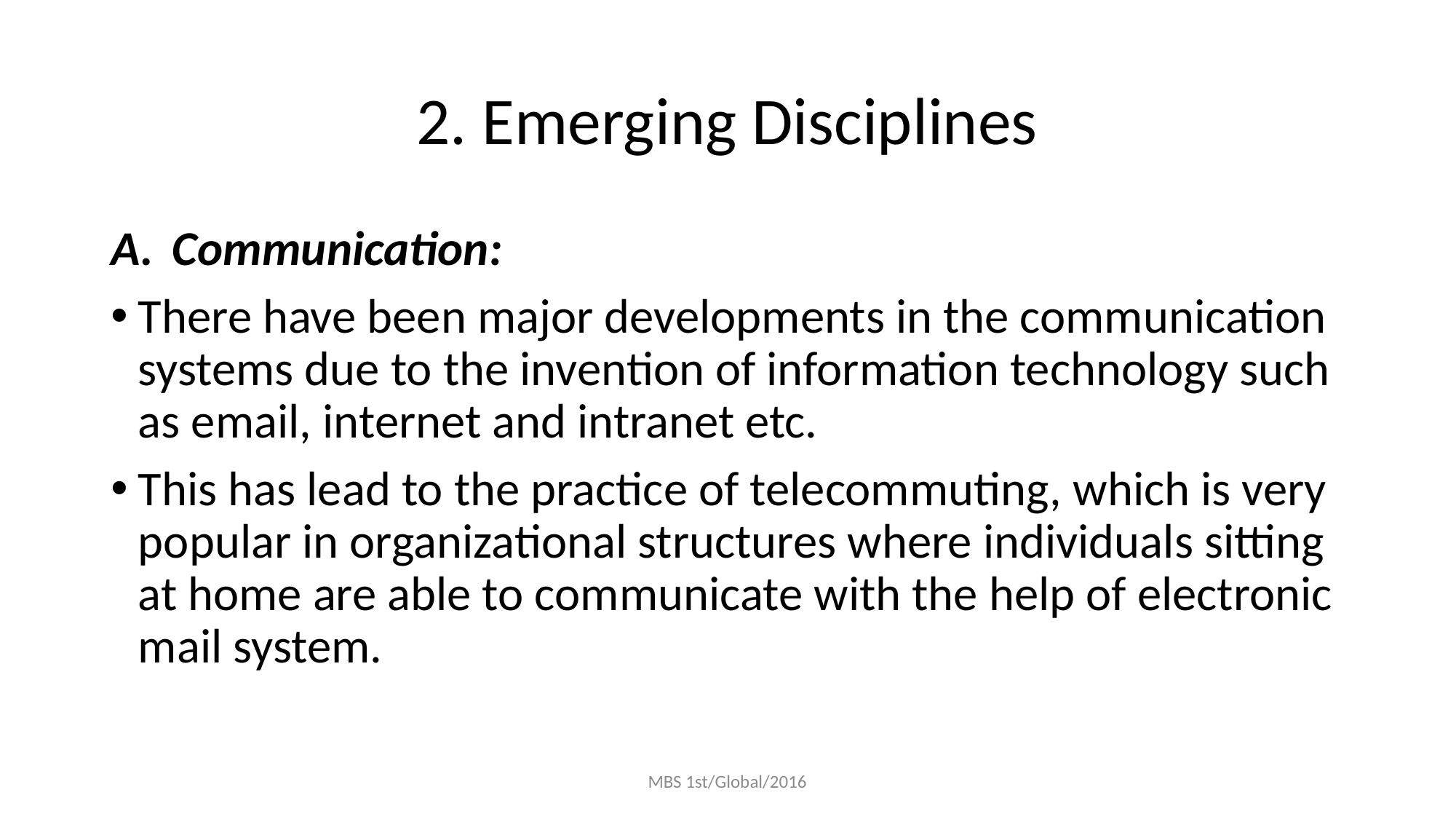

# 2. Emerging Disciplines
Communication:
There have been major developments in the communication systems due to the invention of information technology such as email, internet and intranet etc.
This has lead to the practice of telecommuting, which is very popular in organizational structures where individuals sitting at home are able to communicate with the help of electronic mail system.
MBS 1st/Global/2016